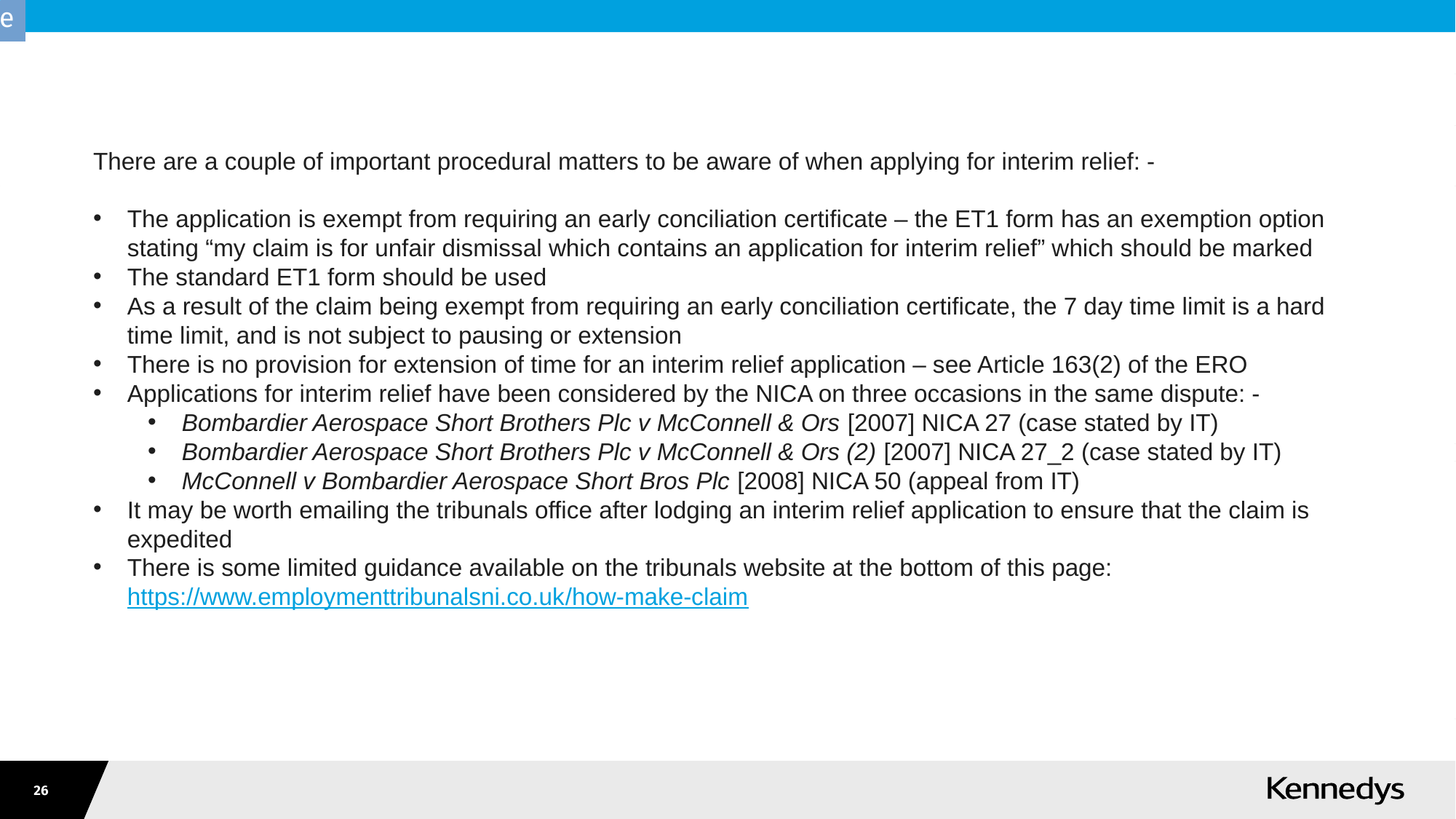

There are a couple of important procedural matters to be aware of when applying for interim relief: -

The application is exempt from requiring an early conciliation certificate – the ET1 form has an exemption option stating “my claim is for unfair dismissal which contains an application for interim relief” which should be marked
The standard ET1 form should be used
As a result of the claim being exempt from requiring an early conciliation certificate, the 7 day time limit is a hard time limit, and is not subject to pausing or extension
There is no provision for extension of time for an interim relief application – see Article 163(2) of the ERO
Applications for interim relief have been considered by the NICA on three occasions in the same dispute: -
Bombardier Aerospace Short Brothers Plc v McConnell & Ors [2007] NICA 27 (case stated by IT)
Bombardier Aerospace Short Brothers Plc v McConnell & Ors (2) [2007] NICA 27_2 (case stated by IT)
McConnell v Bombardier Aerospace Short Bros Plc [2008] NICA 50 (appeal from IT)
It may be worth emailing the tribunals office after lodging an interim relief application to ensure that the claim is expedited
There is some limited guidance available on the tribunals website at the bottom of this page: https://www.employmenttribunalsni.co.uk/how-make-claim